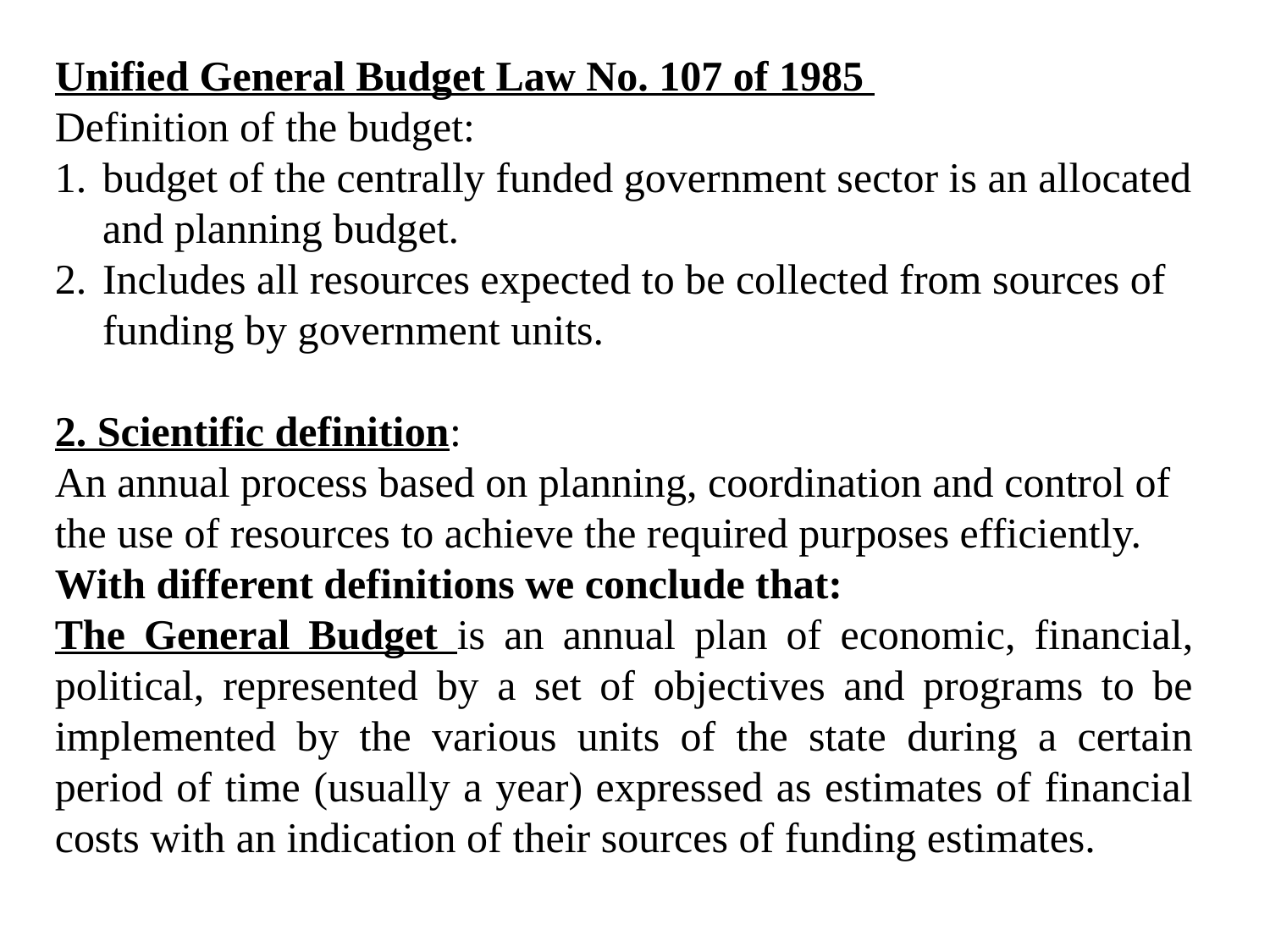

Unified General Budget Law No. 107 of 1985
Definition of the budget:
budget of the centrally funded government sector is an allocated and planning budget.
Includes all resources expected to be collected from sources of funding by government units.

2. Scientific definition:
An annual process based on planning, coordination and control of the use of resources to achieve the required purposes efficiently.
With different definitions we conclude that:
The General Budget is an annual plan of economic, financial, political, represented by a set of objectives and programs to be implemented by the various units of the state during a certain period of time (usually a year) expressed as estimates of financial costs with an indication of their sources of funding estimates.